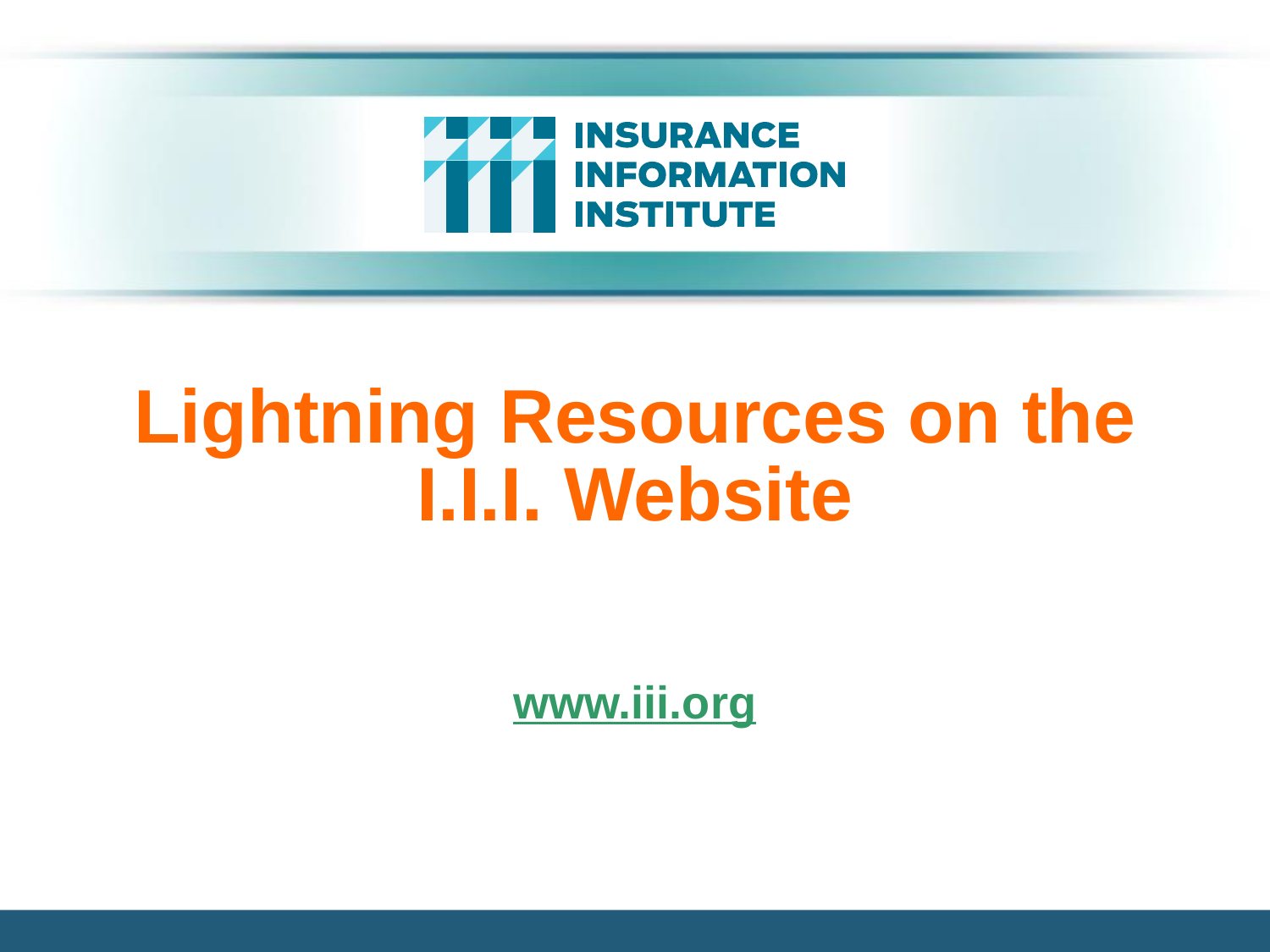

# Lightning Resources on the I.I.I. Website
www.iii.org